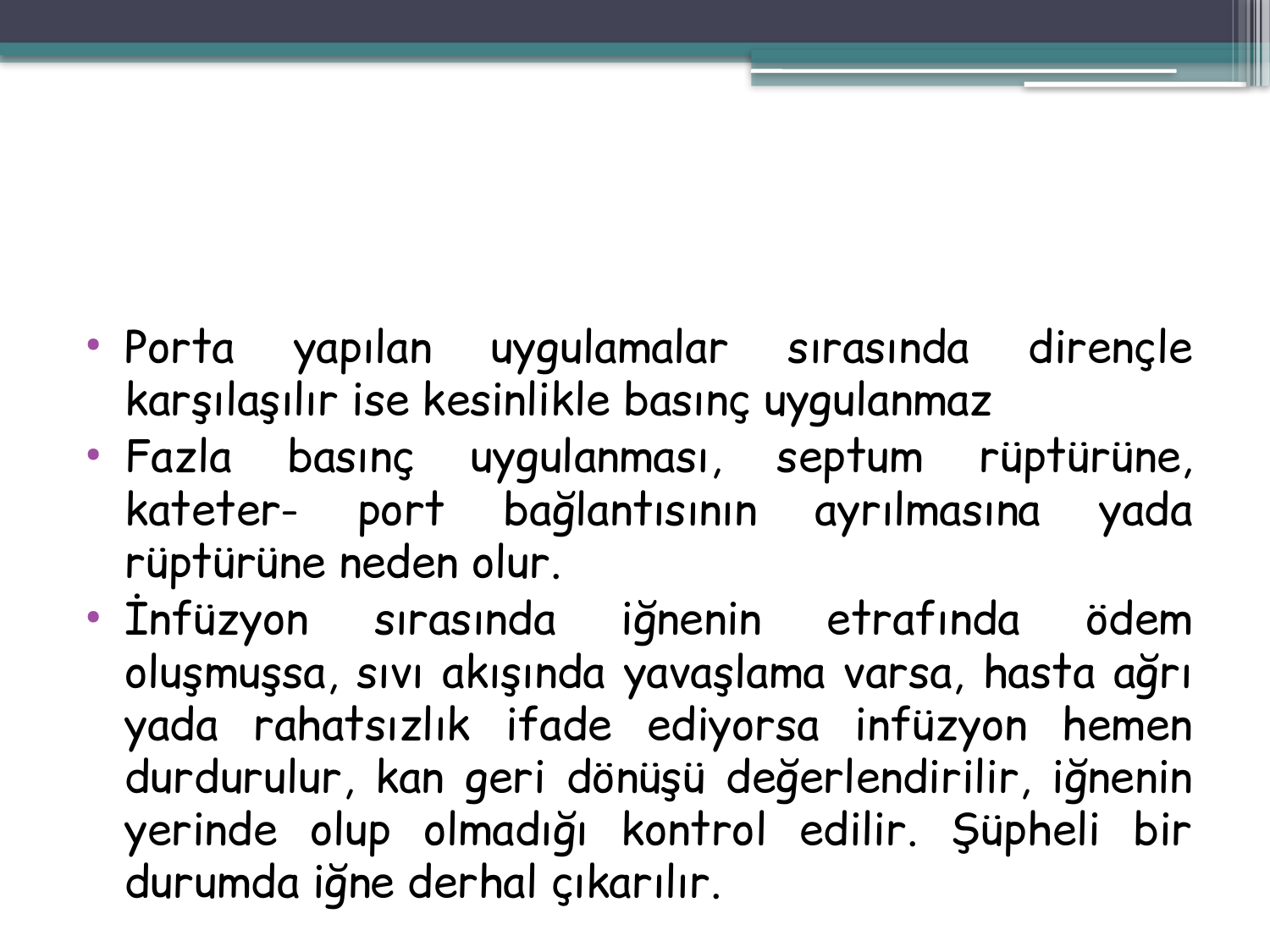

#
Porta yapılan uygulamalar sırasında dirençle karşılaşılır ise kesinlikle basınç uygulanmaz
Fazla basınç uygulanması, septum rüptürüne, kateter- port bağlantısının ayrılmasına yada rüptürüne neden olur.
İnfüzyon sırasında iğnenin etrafında ödem oluşmuşsa, sıvı akışında yavaşlama varsa, hasta ağrı yada rahatsızlık ifade ediyorsa infüzyon hemen durdurulur, kan geri dönüşü değerlendirilir, iğnenin yerinde olup olmadığı kontrol edilir. Şüpheli bir durumda iğne derhal çıkarılır.